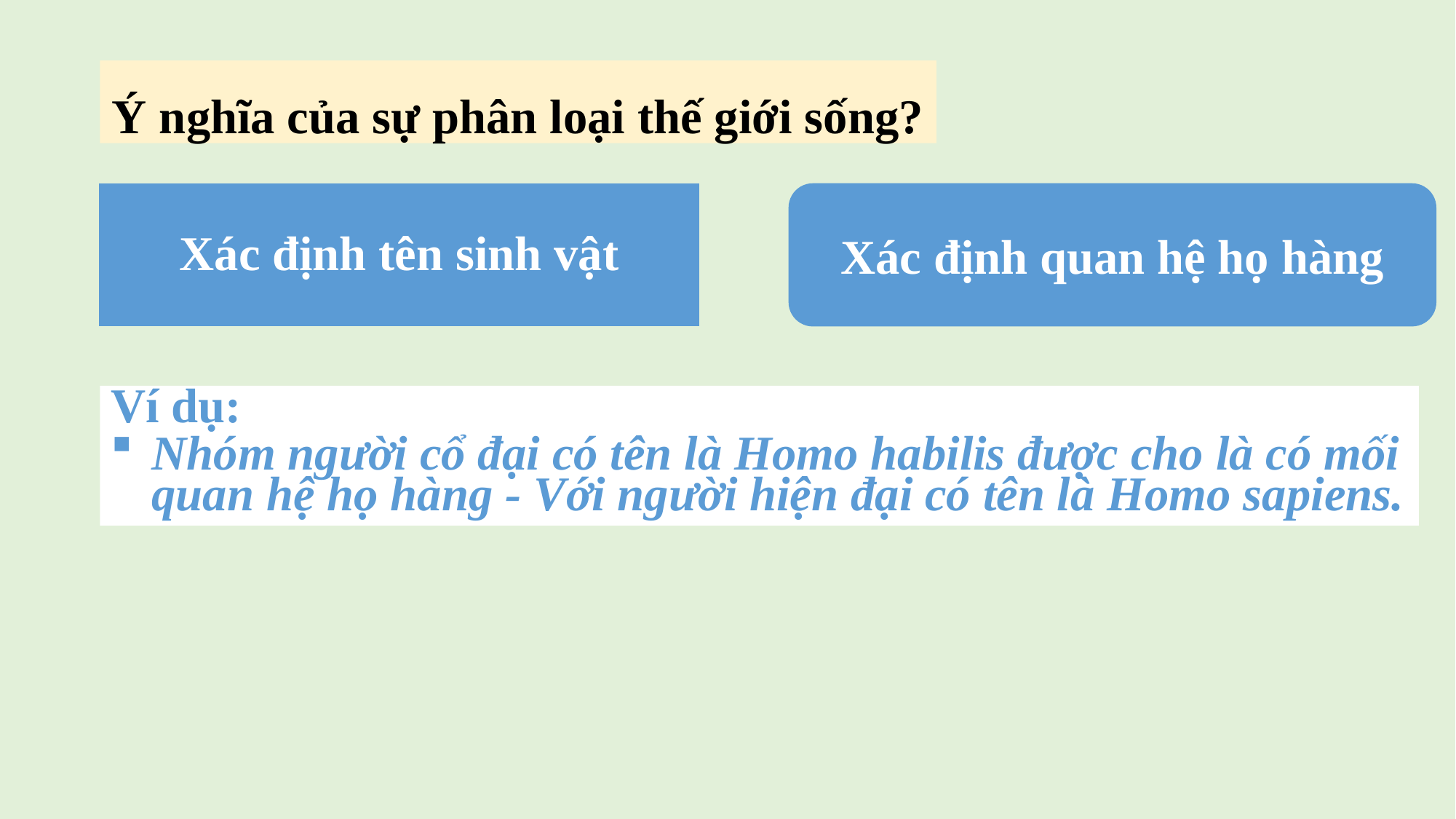

# Ý nghĩa của sự phân loại thế giới sống?
Xác định tên sinh vật
Xác định quan hệ họ hàng
Ví dụ:
Nhóm người cổ đại có tên là Homo habilis được cho là có mối quan hệ họ hàng - Với người hiện đại có tên là Homo sapiens.